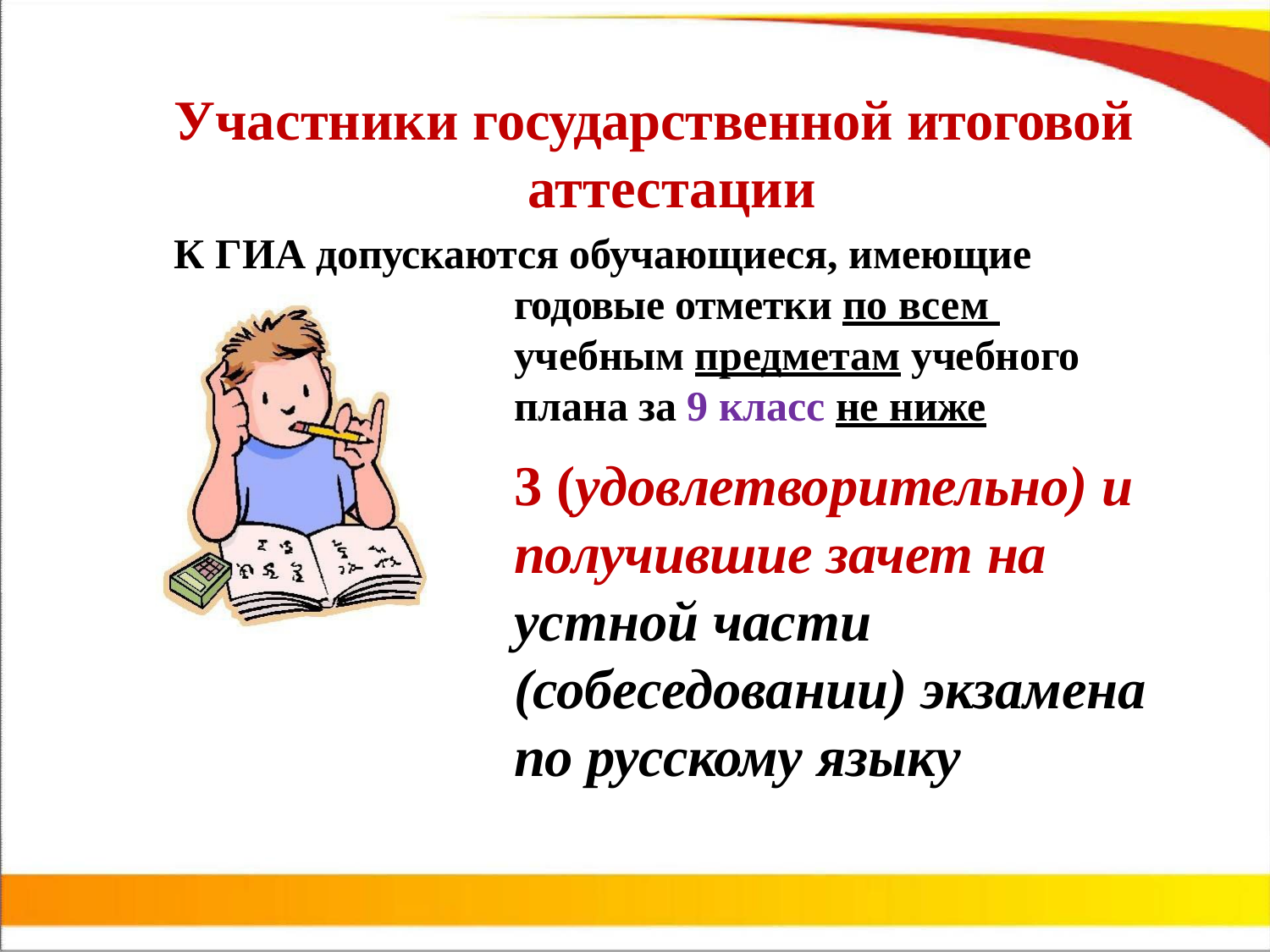

# Участники государственной итоговой  аттестации
К ГИА допускаются обучающиеся, имеющие
годовые отметки по всем  учебным предметам учебного  плана за 9 класс не ниже
3 (удовлетворительно) и  получившие зачет на  устной части (собеседовании) экзамена  по русскому языку